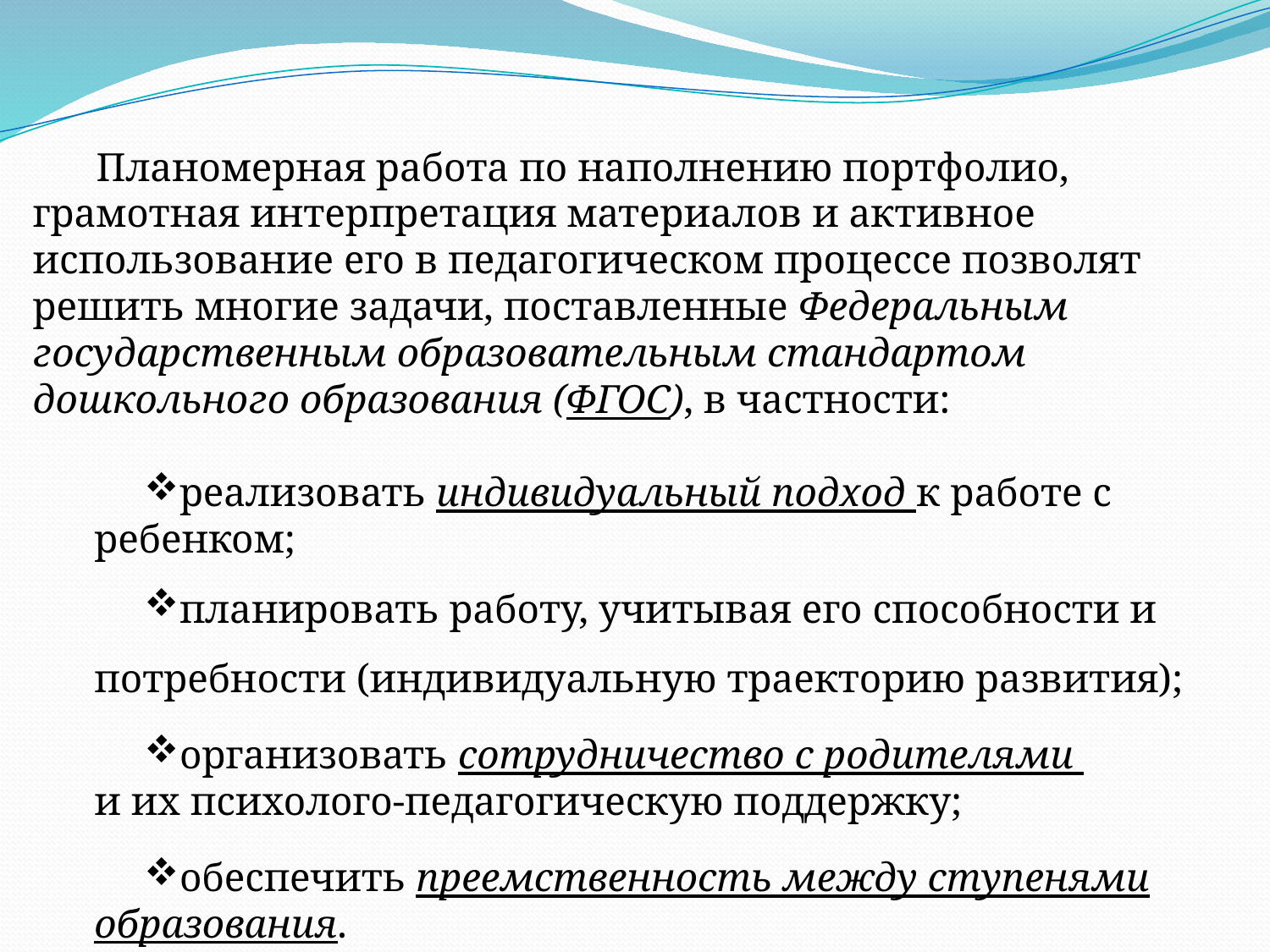

Планомерная работа по наполнению портфолио, грамотная интерпретация материалов и активное использование его в педагогическом процессе позволят решить многие задачи, поставленные Федеральным государственным образовательным стандартом дошкольного образования (ФГОС), в частности:

реализовать индивидуальный подход к работе с ребенком;
планировать работу, учитывая его способности и потребности (индивидуальную траекторию развития);

организовать сотрудничество с родителями
и их психолого-педагогическую поддержку;

обеспечить преемственность между ступенями образования.